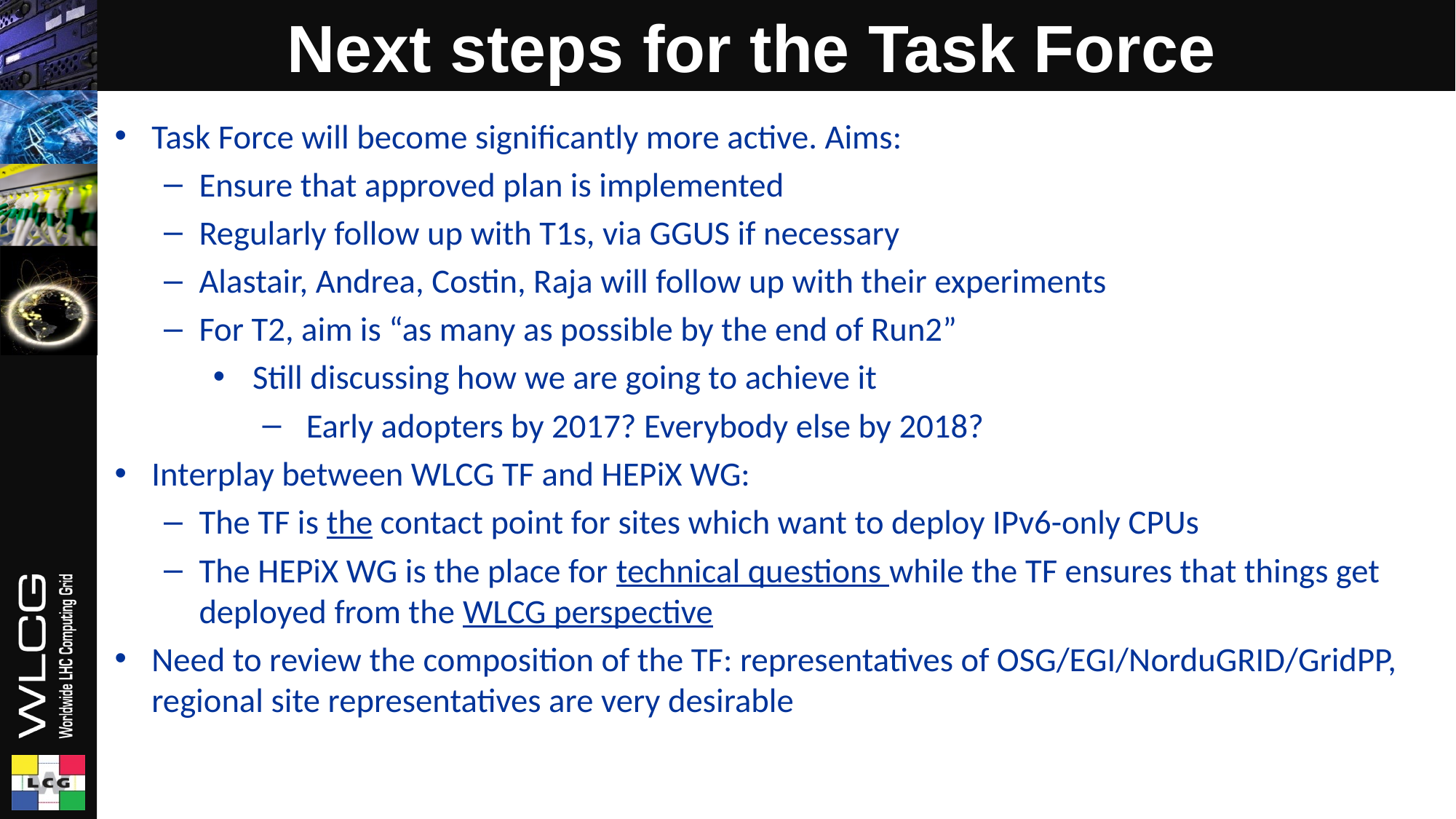

# Next steps for the Task Force
Task Force will become significantly more active. Aims:
Ensure that approved plan is implemented
Regularly follow up with T1s, via GGUS if necessary
Alastair, Andrea, Costin, Raja will follow up with their experiments
For T2, aim is “as many as possible by the end of Run2”
Still discussing how we are going to achieve it
Early adopters by 2017? Everybody else by 2018?
Interplay between WLCG TF and HEPiX WG:
The TF is the contact point for sites which want to deploy IPv6-only CPUs
The HEPiX WG is the place for technical questions while the TF ensures that things get deployed from the WLCG perspective
Need to review the composition of the TF: representatives of OSG/EGI/NorduGRID/GridPP, regional site representatives are very desirable